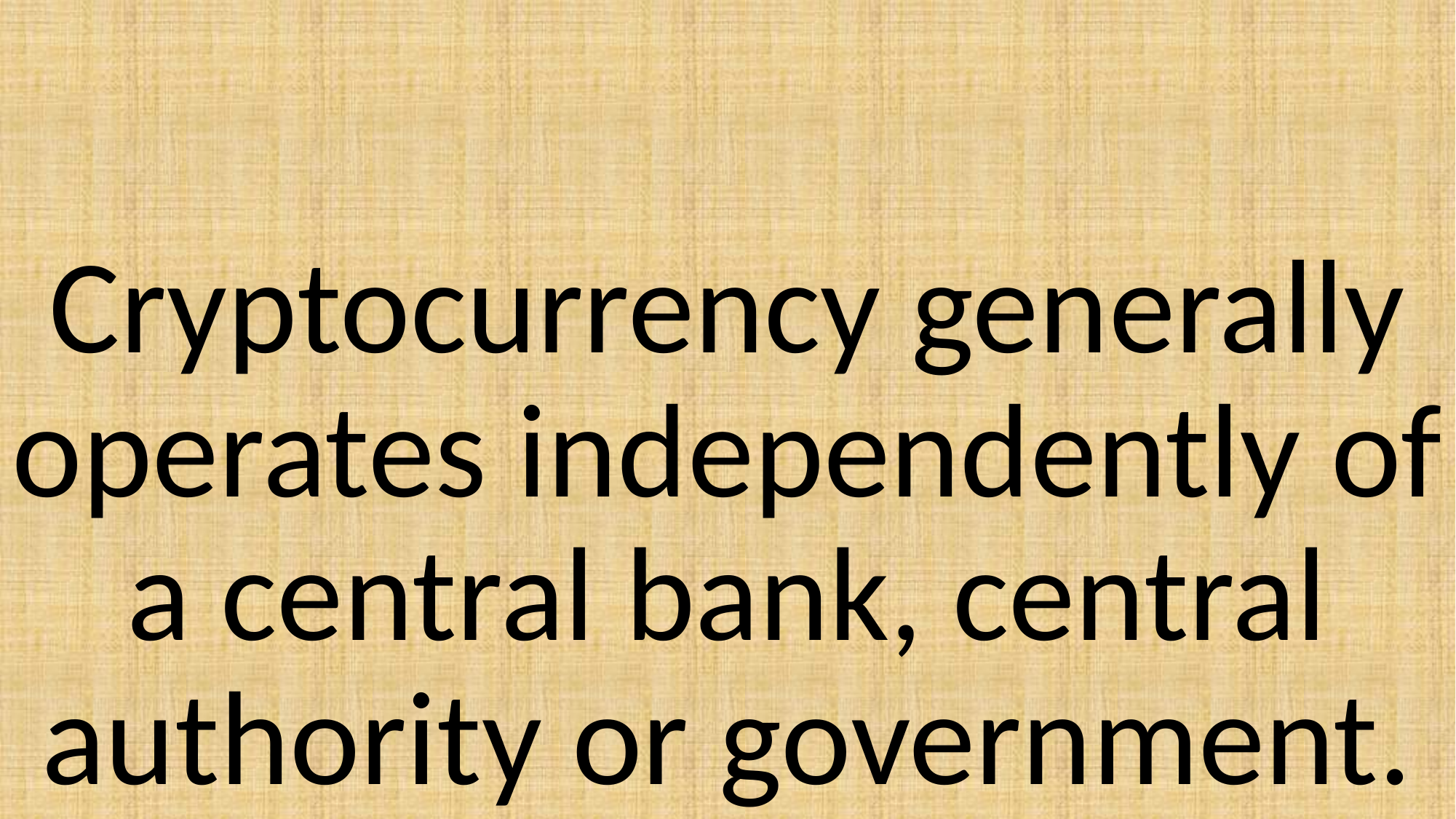

# Cryptocurrency generally operates independently of a central bank, central authority or government.